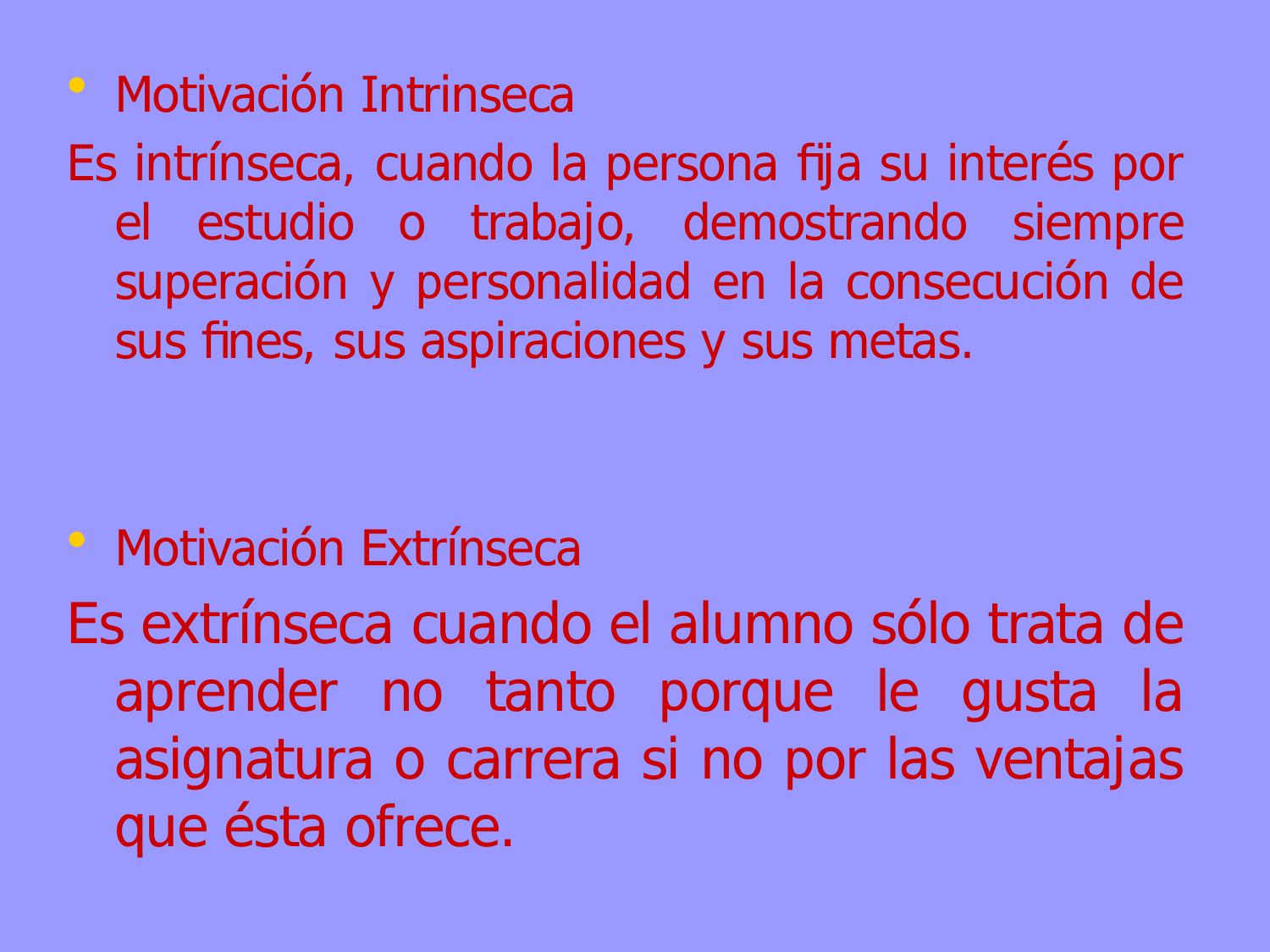

Motivación Intrinseca
Es intrínseca, cuando la persona fija su interés por el estudio o trabajo, demostrando siempre superación y personalidad en la consecución de sus fines, sus aspiraciones y sus metas.

Motivación Extrínseca
Es extrínseca cuando el alumno sólo trata de aprender no tanto porque le gusta la asignatura o carrera si no por las ventajas que ésta ofrece.